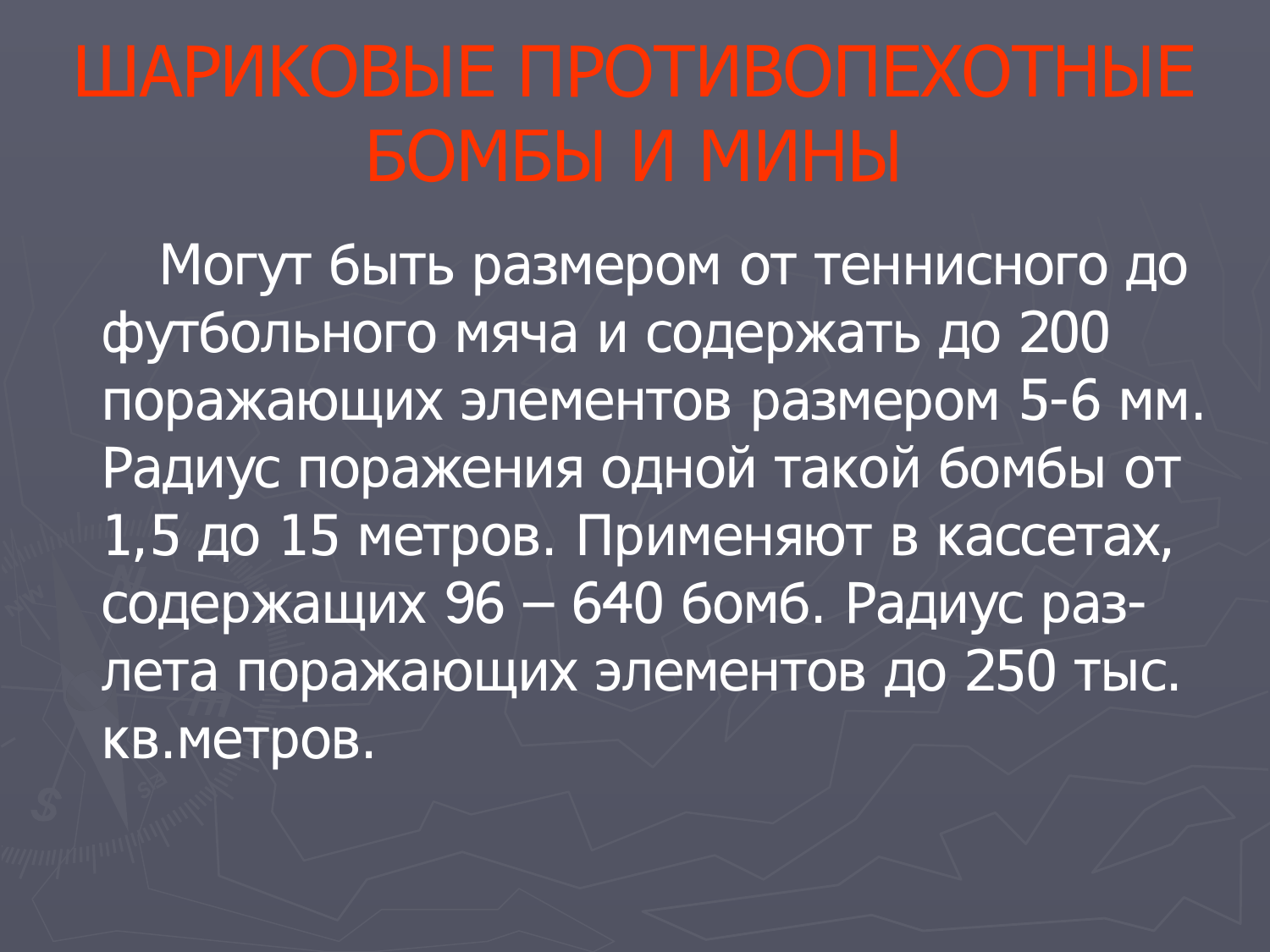

# ШАРИКОВЫЕ ПРОТИВОПЕХОТНЫЕ БОМБЫ И МИНЫ
      Могут быть размером от теннисного до футбольного мяча и содержать до 200 поражающих элементов размером 5-6 мм. Радиус поражения одной такой бомбы от 1,5 до 15 метров. Применяют в кассетах, содержащих 96 – 640 бомб. Радиус раз- лета поражающих элементов до 250 тыс. кв.метров.